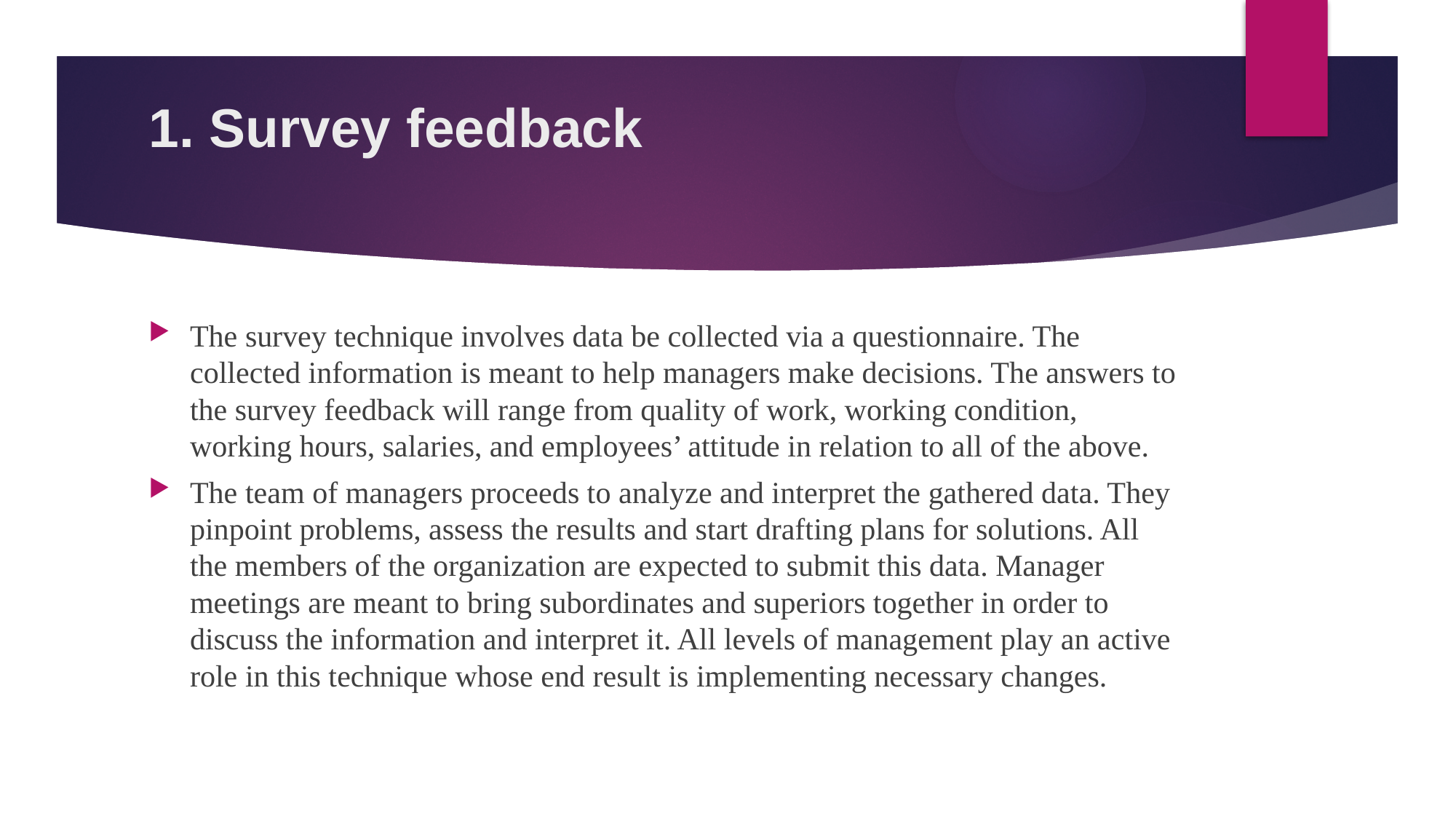

# 1. Survey feedback
The survey technique involves data be collected via a questionnaire. The collected information is meant to help managers make decisions. The answers to the survey feedback will range from quality of work, working condition, working hours, salaries, and employees’ attitude in relation to all of the above.
The team of managers proceeds to analyze and interpret the gathered data. They pinpoint problems, assess the results and start drafting plans for solutions. All the members of the organization are expected to submit this data. Manager meetings are meant to bring subordinates and superiors together in order to discuss the information and interpret it. All levels of management play an active role in this technique whose end result is implementing necessary changes.